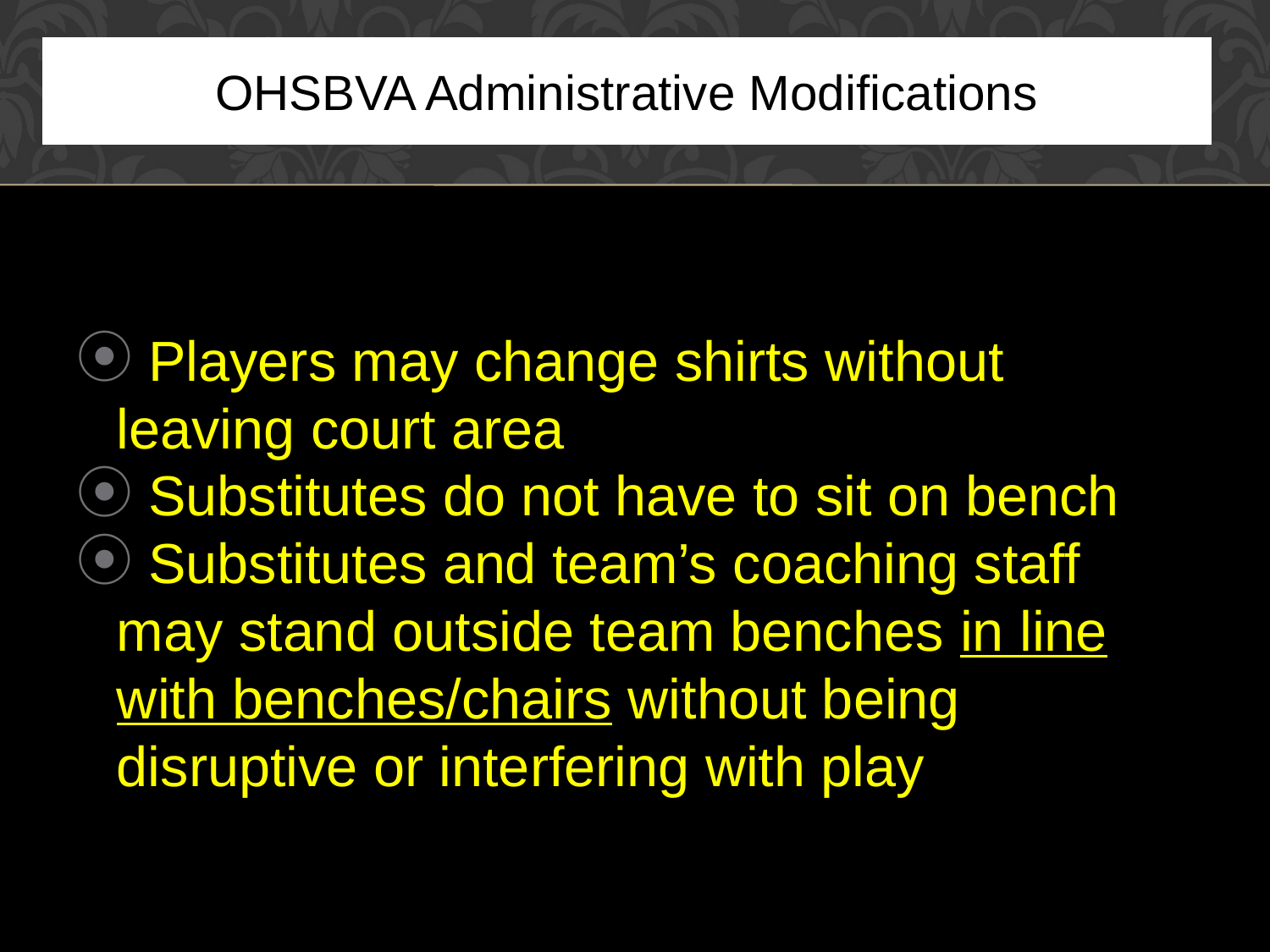

OHSBVA Administrative Modifications
 Players may change shirts without leaving court area
 Substitutes do not have to sit on bench
 Substitutes and team’s coaching staff may stand outside team benches in line with benches/chairs without being disruptive or interfering with play